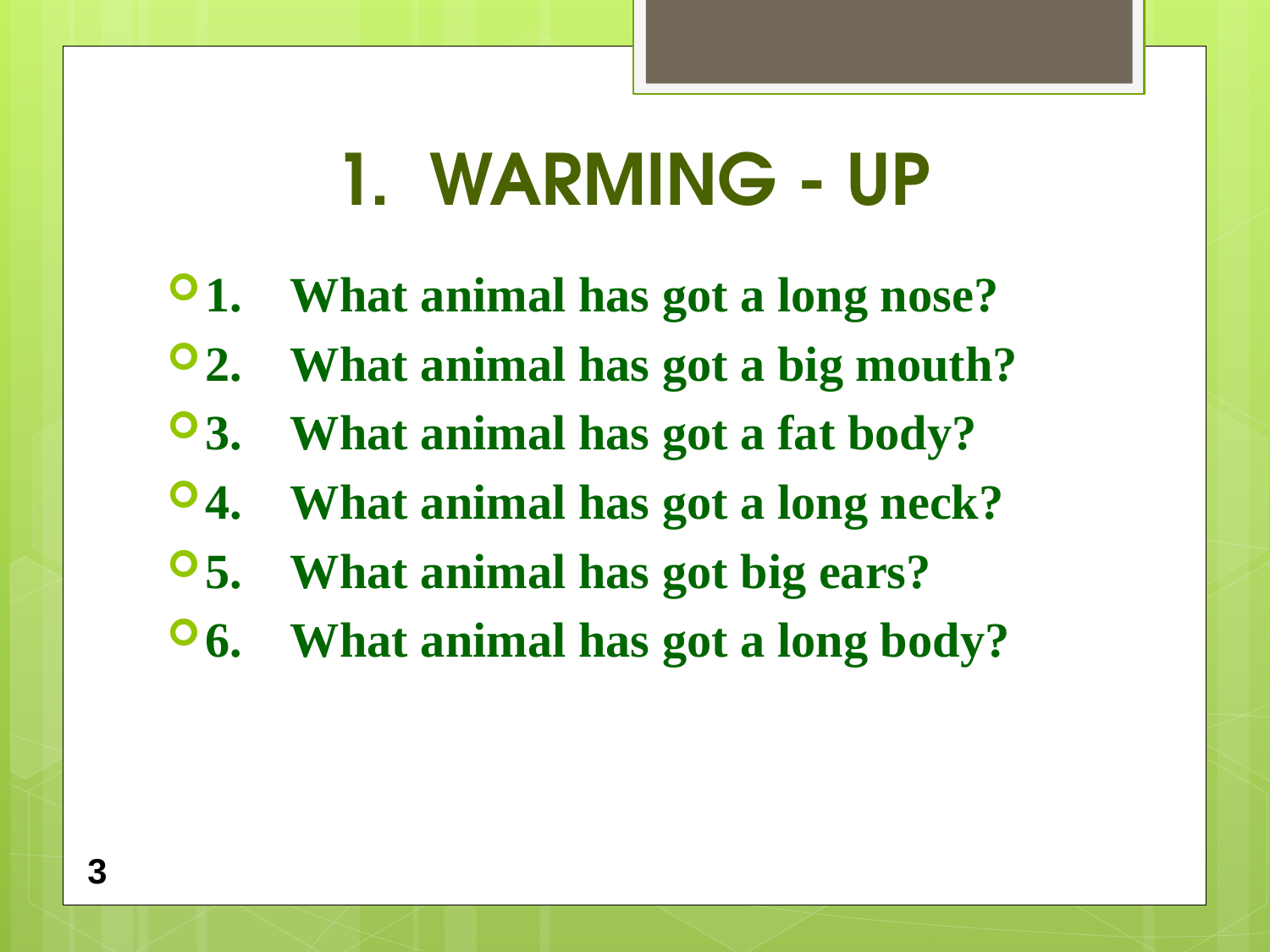

# 1.  WARMING - UP
1.    What animal has got a long nose?
2.    What animal has got a big mouth?
3.    What animal has got a fat body?
4.    What animal has got a long neck?
5.    What animal has got big ears?
6.    What animal has got a long body?
3